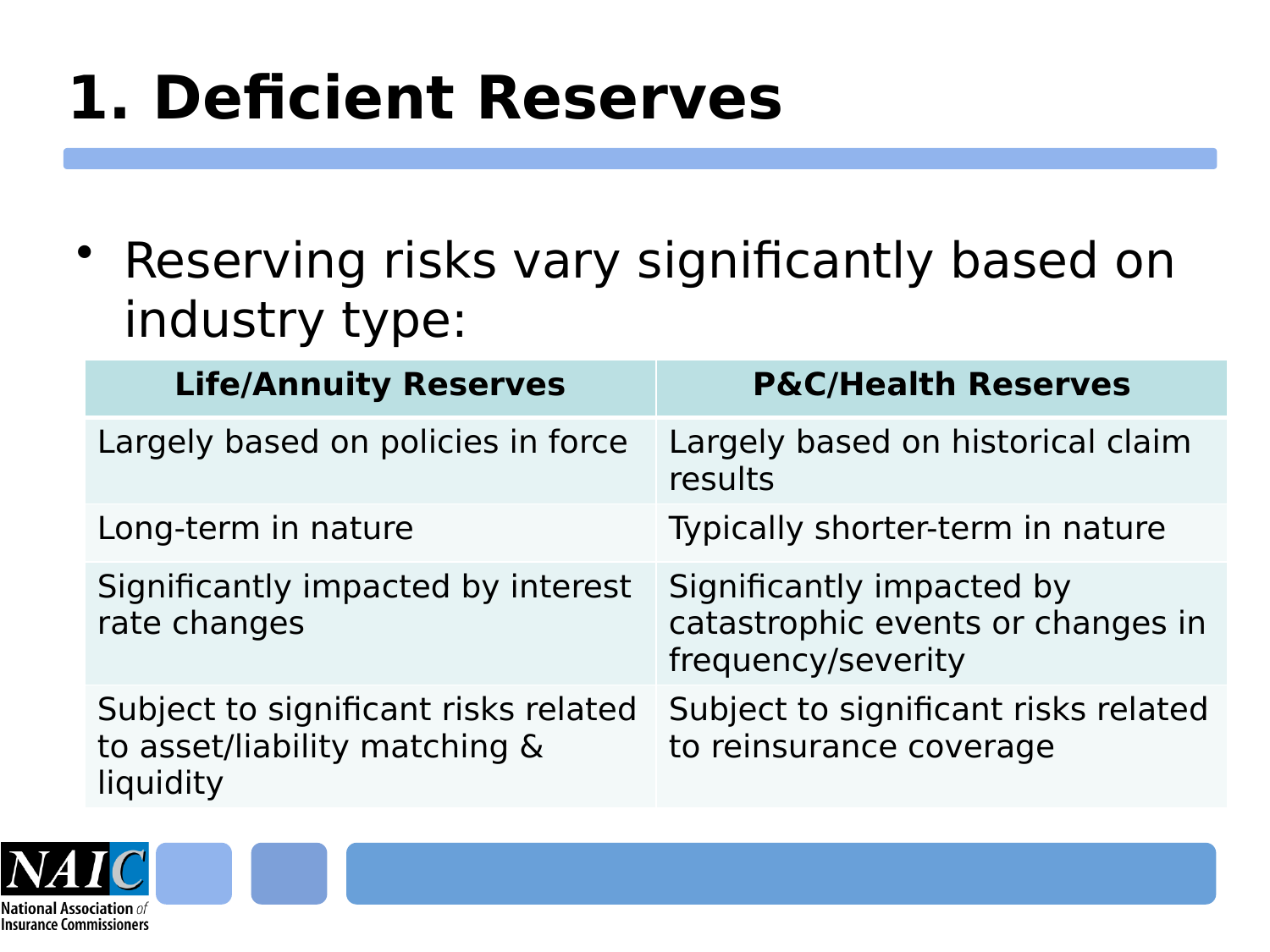

# 1. Deficient Reserves
Reserving risks vary significantly based on industry type:

| Life/Annuity Reserves | P&C/Health Reserves |
| --- | --- |
| Largely based on policies in force | Largely based on historical claim results |
| Long-term in nature | Typically shorter-term in nature |
| Significantly impacted by interest rate changes | Significantly impacted by catastrophic events or changes in frequency/severity |
| Subject to significant risks related to asset/liability matching & liquidity | Subject to significant risks related to reinsurance coverage |